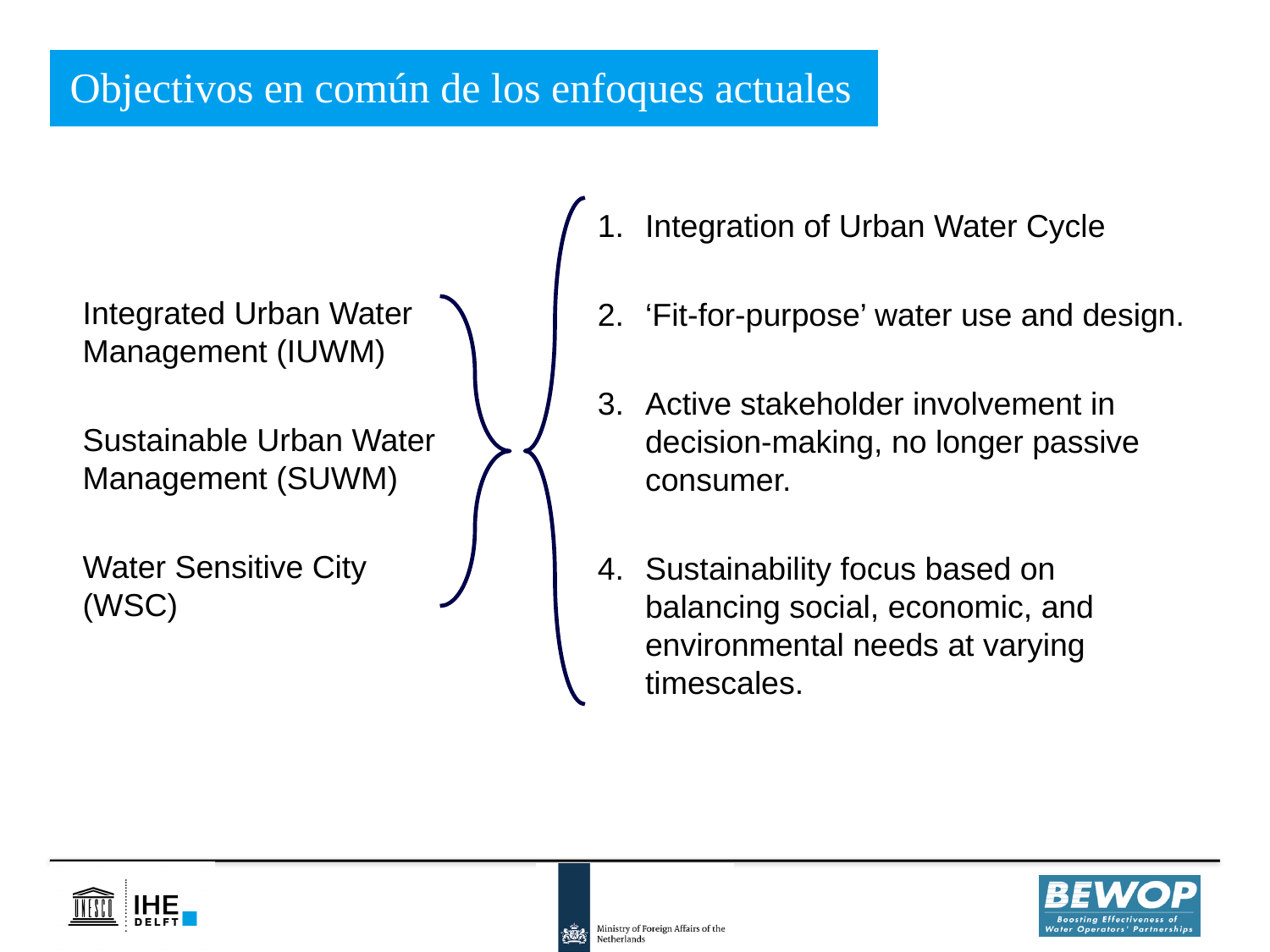

Objectivos en común de los enfoques actuales

Integration of Urban Water Cycle

‘Fit-for-purpose’ water use and design.

Active stakeholder involvement in decision-making, no longer passive consumer.

Sustainability focus based on balancing social, economic, and environmental needs at varying timescales.
Integrated Urban Water Management (IUWM)

Sustainable Urban Water Management (SUWM)

Water Sensitive City (WSC)